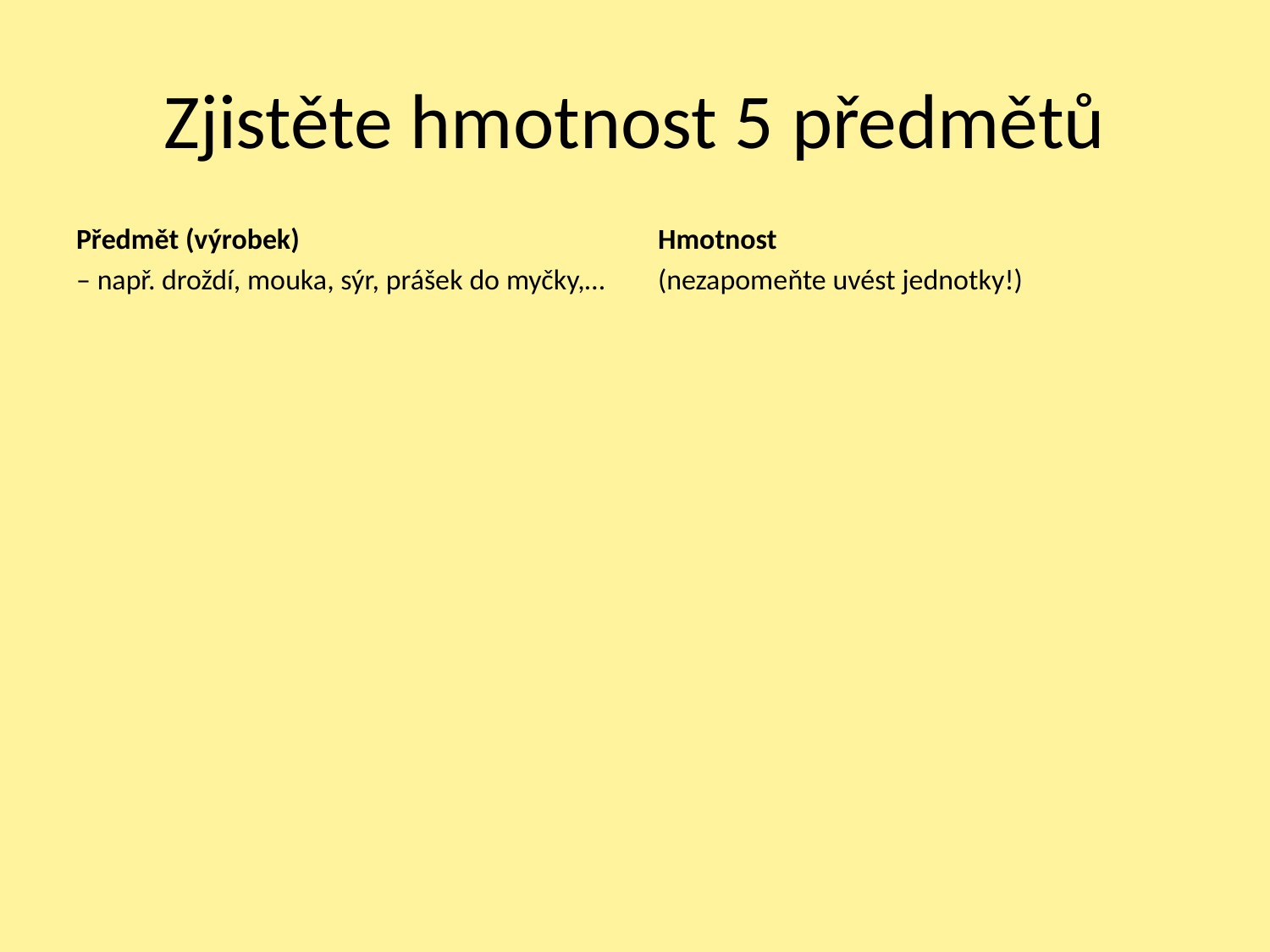

# Zjistěte hmotnost 5 předmětů
Předmět (výrobek)
– např. droždí, mouka, sýr, prášek do myčky,…
Hmotnost
(nezapomeňte uvést jednotky!)